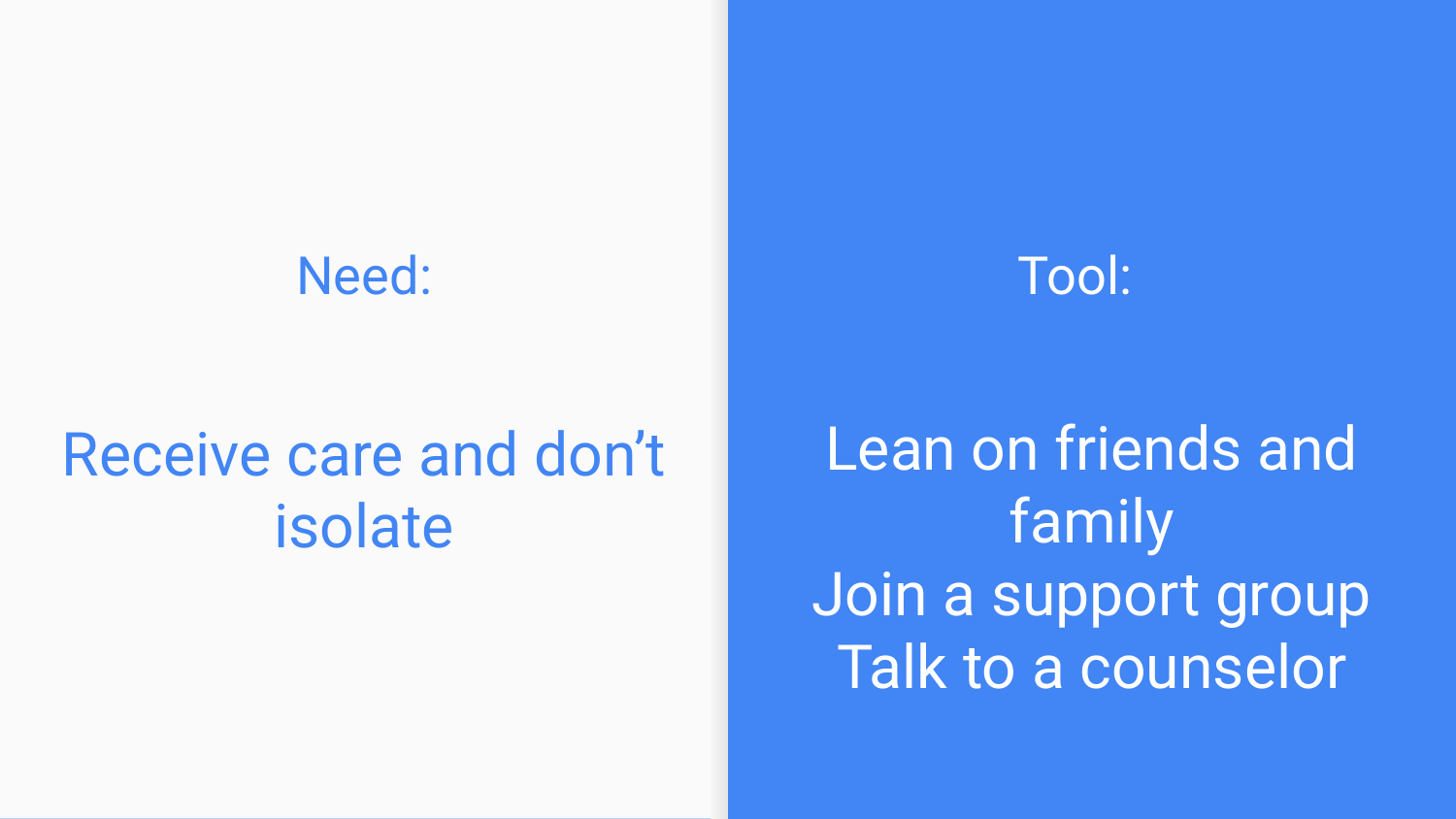

Need:
Tool:
# Receive care and don’t isolate
Lean on friends and family
Join a support group
Talk to a counselor